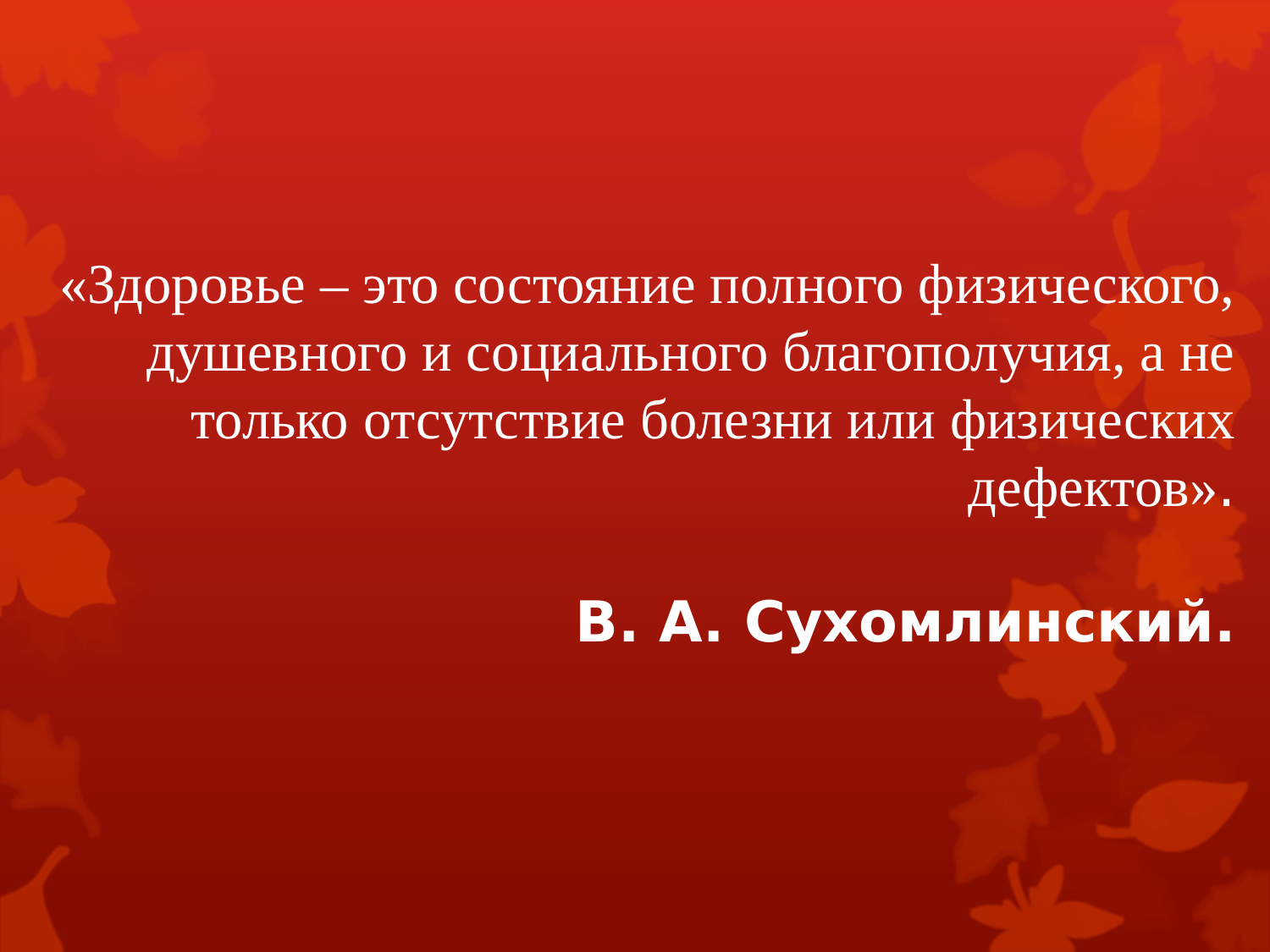

# «Здоровье – это состояние полного физического, душевного и социального благополучия, а не только отсутствие болезни или физических дефектов». В. А. Сухомлинский.